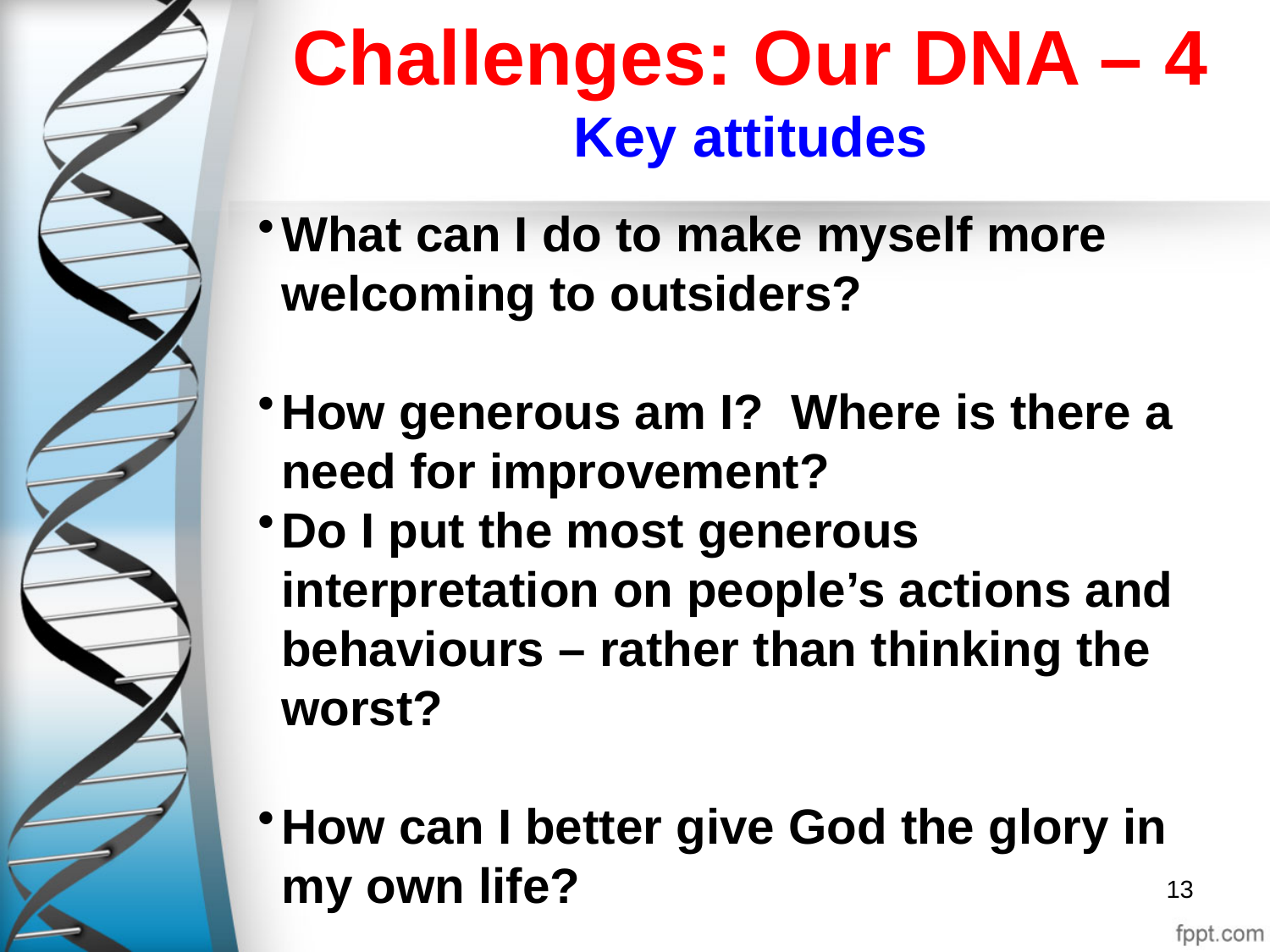

# Challenges: Our DNA – 4 Key attitudes
What can I do to make myself more welcoming to outsiders?

How generous am I?  Where is there a need for improvement?
Do I put the most generous interpretation on people’s actions and behaviours – rather than thinking the worst?

How can I better give God the glory in my own life?
13